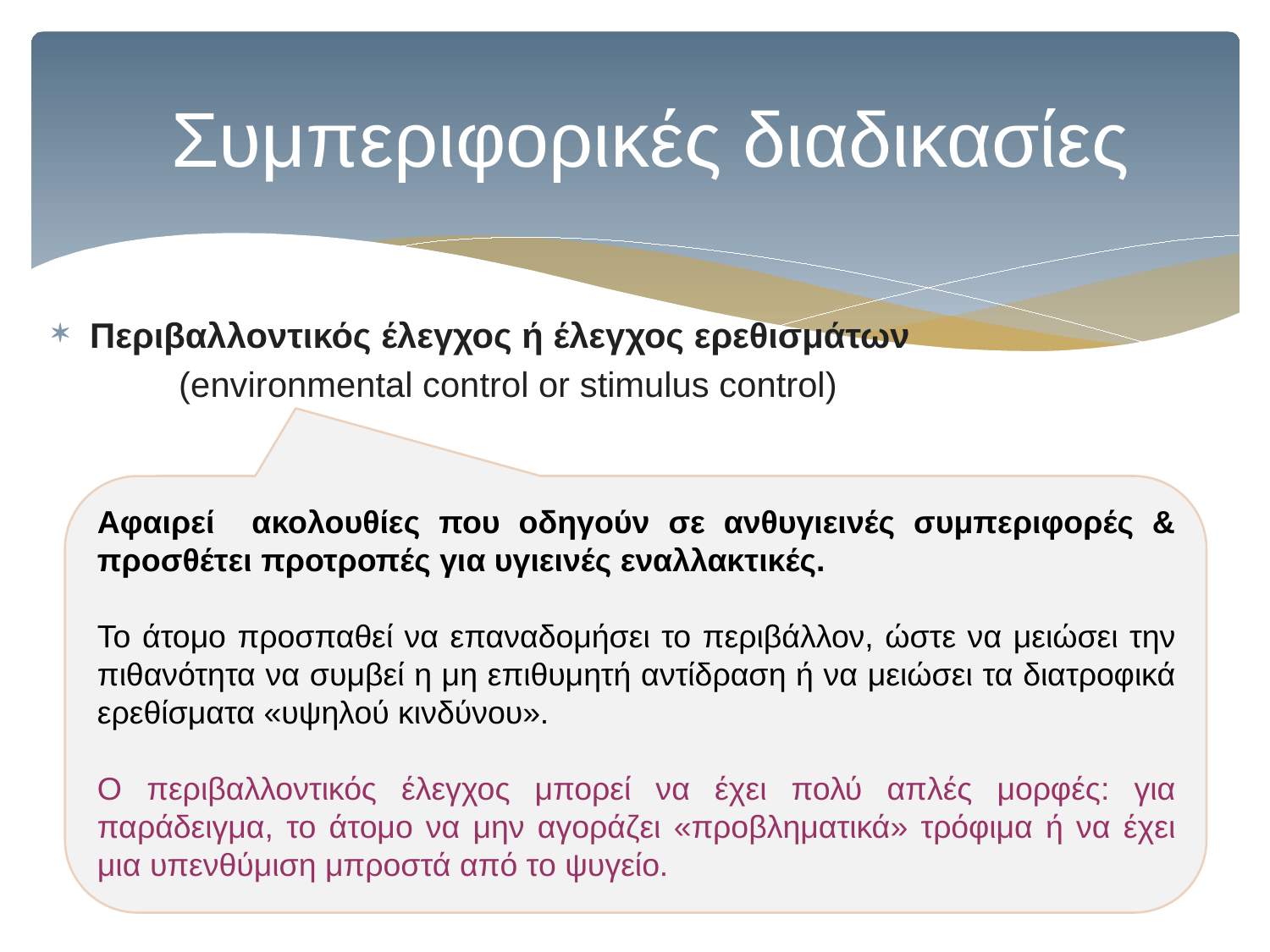

# Συμπεριφορικές διαδικασίες
Περιβαλλοντικός έλεγχος ή έλεγχος ερεθισμάτων
	(environmental control or stimulus control)

Αφαιρεί  ακολουθίες που οδηγούν σε ανθυγιεινές συμπεριφορές & προσθέτει προτροπές για υγιεινές εναλλακτικές.

Το άτομο προσπαθεί να επαναδομήσει το περιβάλλον, ώστε να μειώσει την πιθανότητα να συμβεί η μη επιθυμητή αντίδραση ή να μειώσει τα διατροφικά ερεθίσματα «υψηλού κινδύνου».

Ο περιβαλλοντικός έλεγχος μπορεί να έχει πολύ απλές μορφές: για παράδειγμα, το άτομο να μην αγοράζει «προβληματικά» τρόφιμα ή να έχει μια υπενθύμιση μπροστά από το ψυγείο.